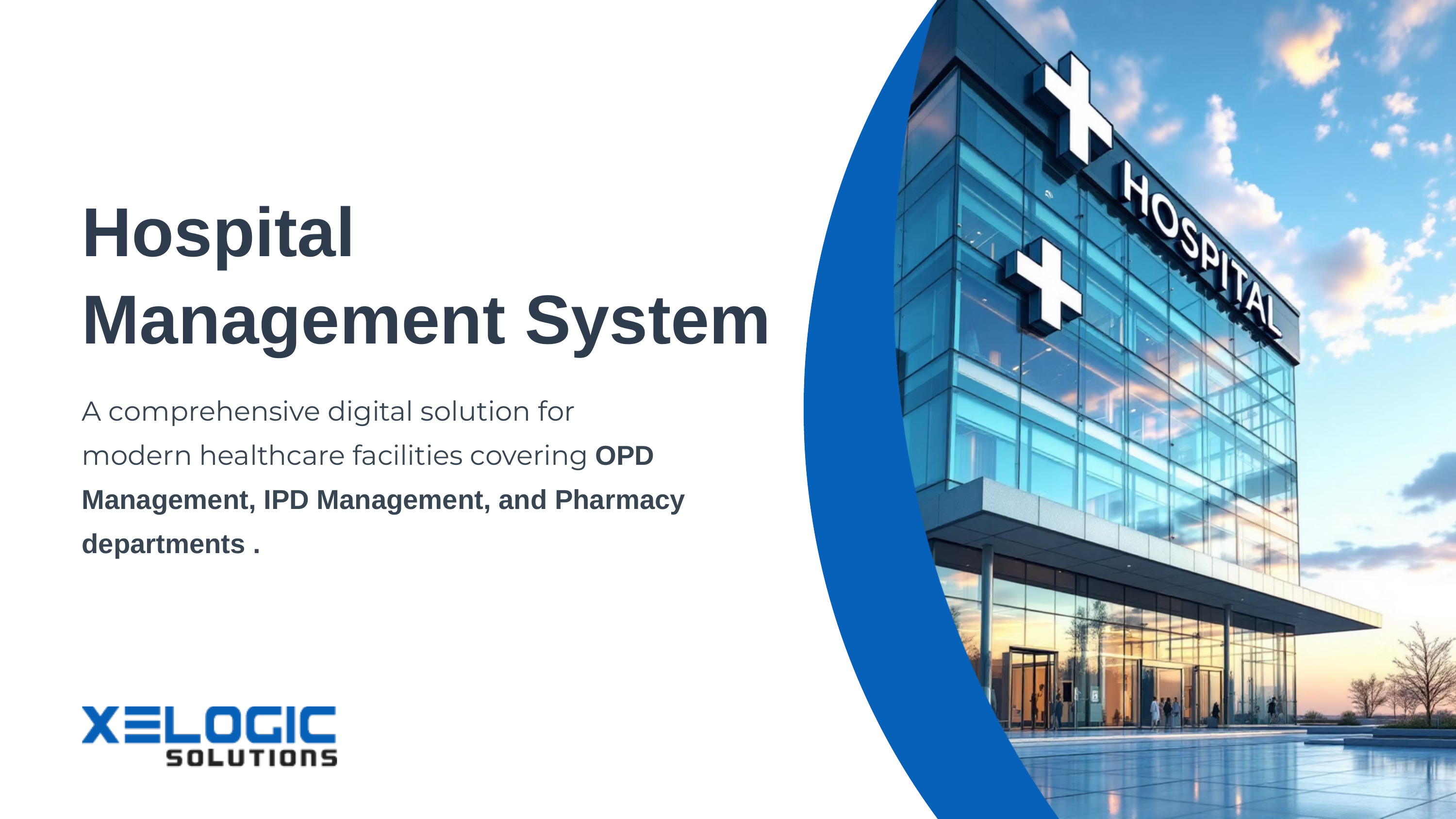

Hospital Management System
A comprehensive digital solution for modern healthcare facilities covering OPD Management, IPD Management, and Pharmacy departments .